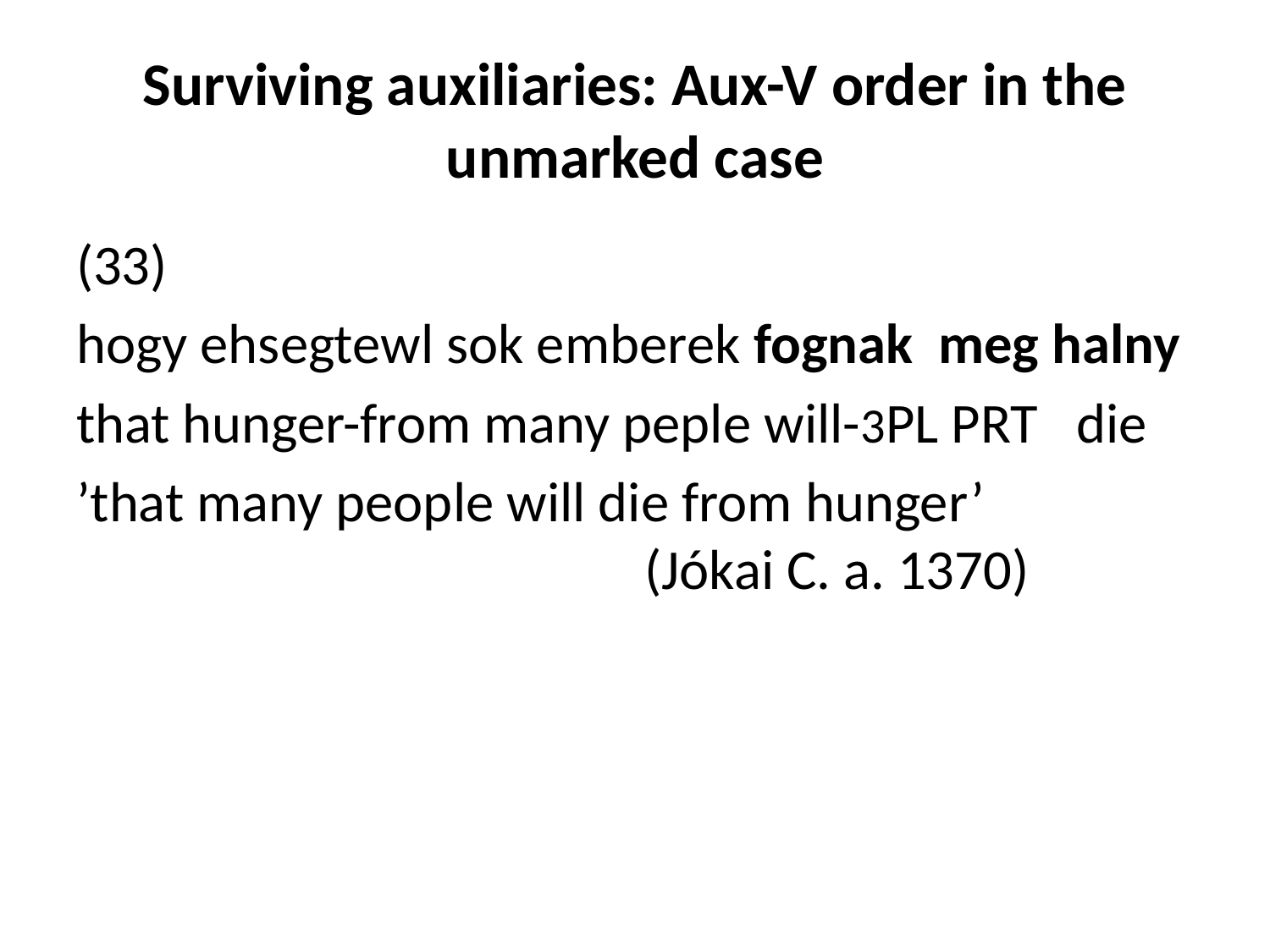

# Surviving auxiliaries: Aux-V order in the unmarked case
(33)
hogy ehsegtewl sok emberek fognak  meg halny
that hunger-from many peple will-3pl prt   die
’that many people will die from hunger’			                               (Jókai C. a. 1370)